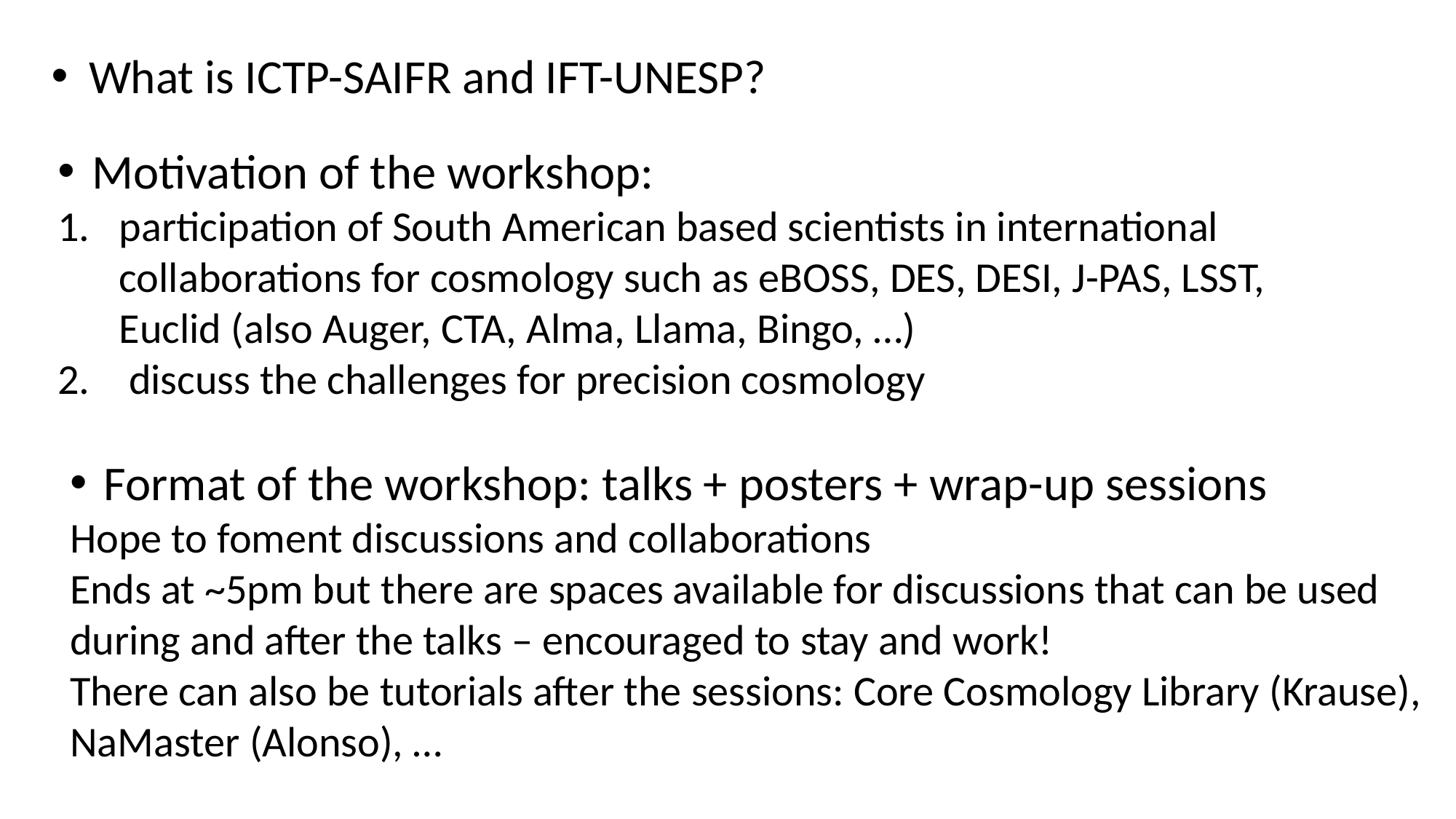

What is ICTP-SAIFR and IFT-UNESP?
Motivation of the workshop:
participation of South American based scientists in international collaborations for cosmology such as eBOSS, DES, DESI, J-PAS, LSST, Euclid (also Auger, CTA, Alma, Llama, Bingo, …)
 discuss the challenges for precision cosmology
Format of the workshop: talks + posters + wrap-up sessions
Hope to foment discussions and collaborations
Ends at ~5pm but there are spaces available for discussions that can be used during and after the talks – encouraged to stay and work!
There can also be tutorials after the sessions: Core Cosmology Library (Krause), NaMaster (Alonso), …